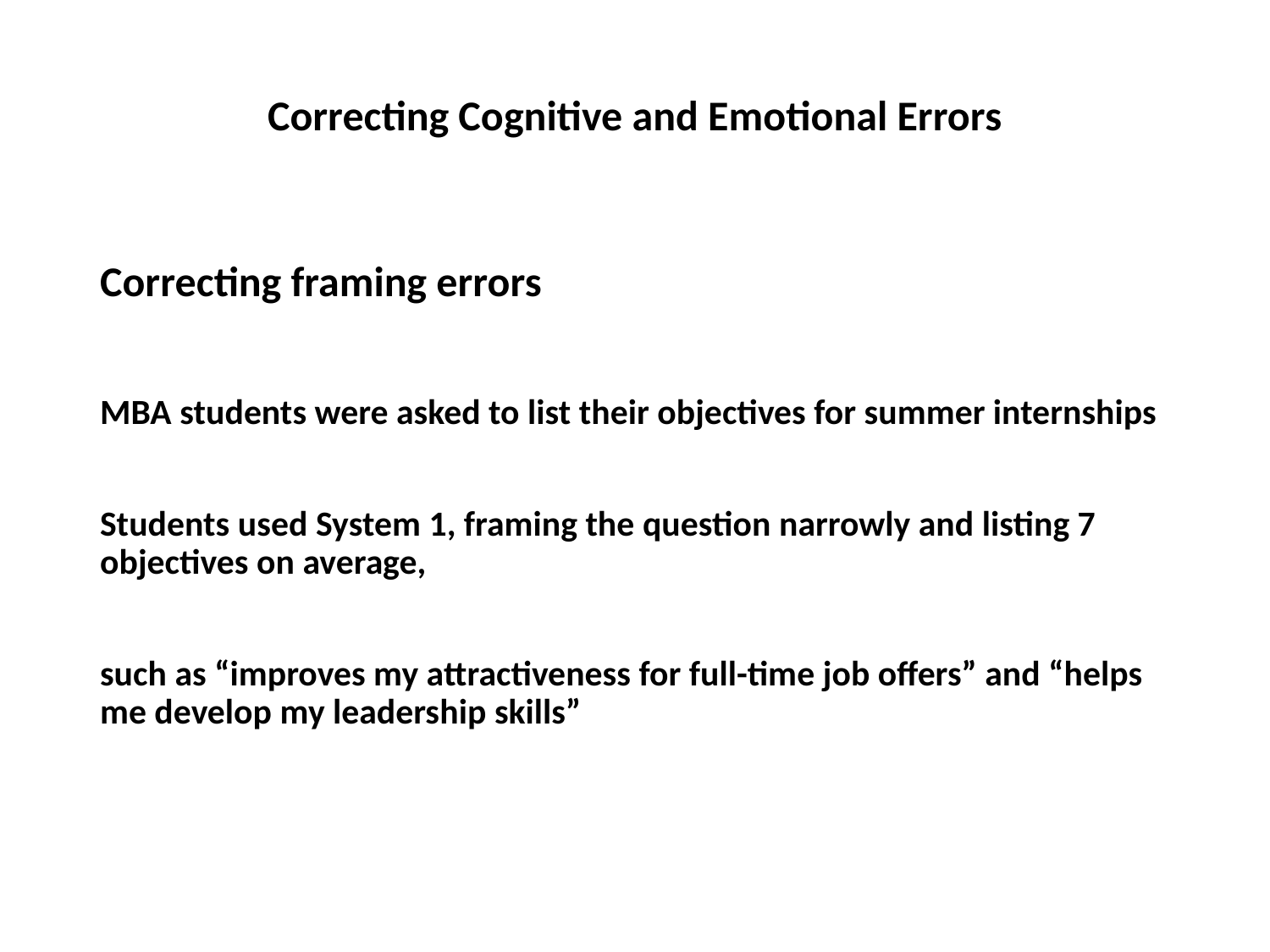

# Correcting Cognitive and Emotional Errors
Correcting framing errors

MBA students were asked to list their objectives for summer internships

Students used System 1, framing the question narrowly and listing 7 objectives on average,

such as “improves my attractiveness for full-time job offers” and “helps me develop my leadership skills”